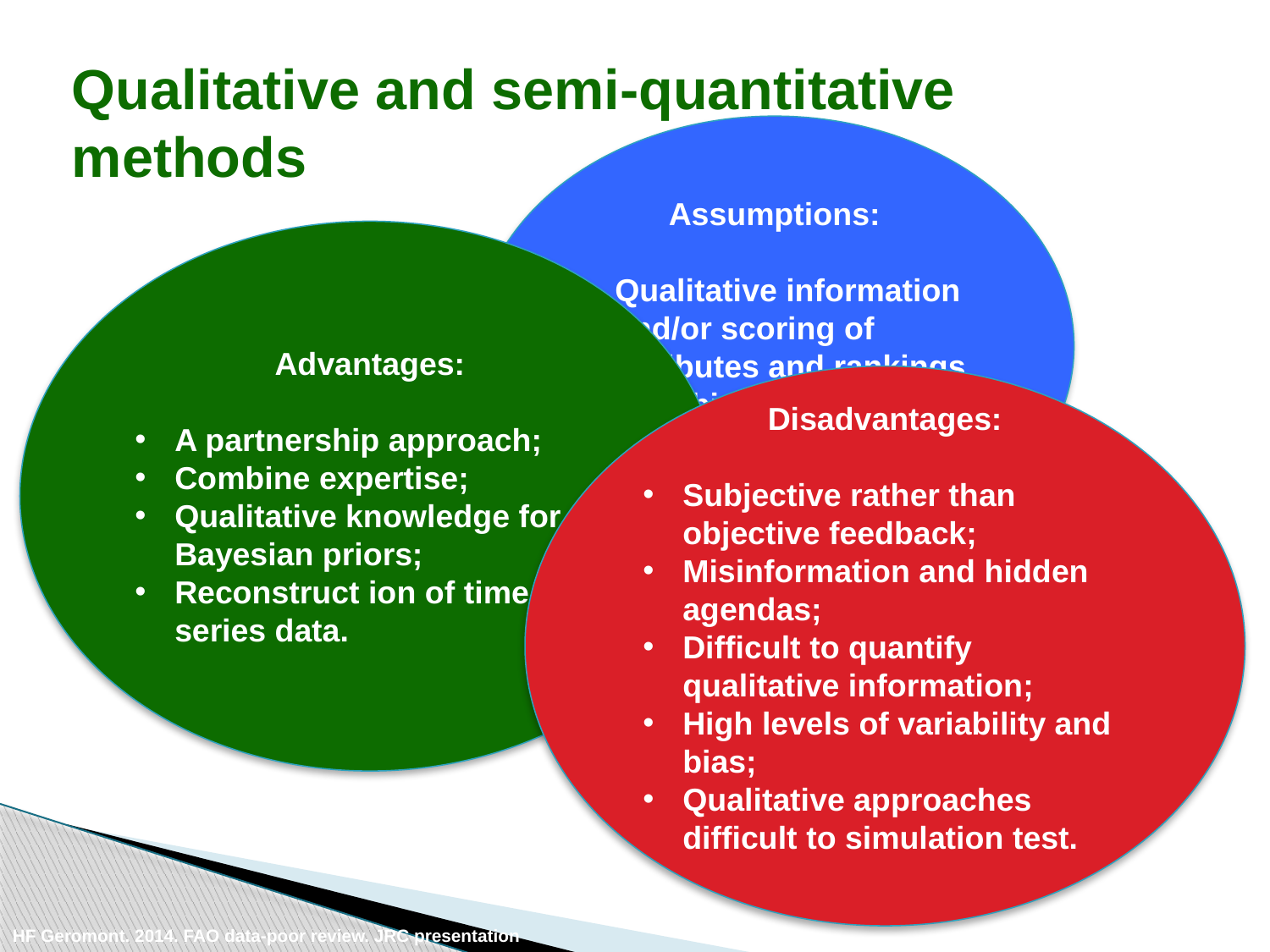

# Qualitative and semi-quantitative methods

Assumptions:

Qualitative information and/or scoring of attributes and rankings are objective and without bias.

Advantages:

A partnership approach;
Combine expertise;
Qualitative knowledge for Bayesian priors;
Reconstruct ion of time series data.
Disadvantages:

Subjective rather than objective feedback;
Misinformation and hidden agendas;
Difficult to quantify qualitative information;
High levels of variability and bias;
Qualitative approaches difficult to simulation test.

HF Geromont. 2014. FAO data-poor review. JRC presentation